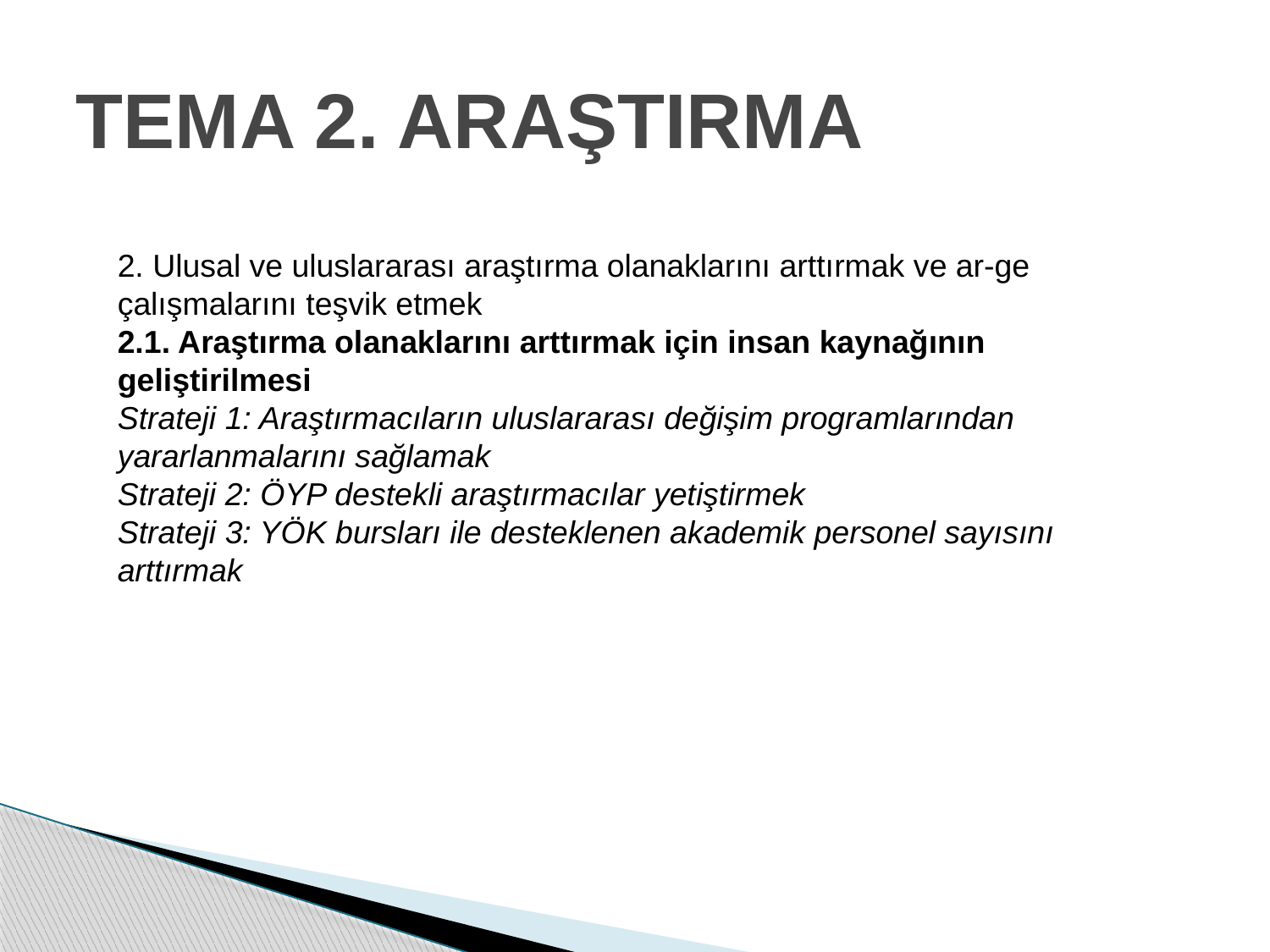

# TEMA 2. ARAŞTIRMA
2. Ulusal ve uluslararası araştırma olanaklarını arttırmak ve ar-ge çalışmalarını teşvik etmek
2.1. Araştırma olanaklarını arttırmak için insan kaynağının geliştirilmesi
Strateji 1: Araştırmacıların uluslararası değişim programlarından yararlanmalarını sağlamak
Strateji 2: ÖYP destekli araştırmacılar yetiştirmek
Strateji 3: YÖK bursları ile desteklenen akademik personel sayısını arttırmak